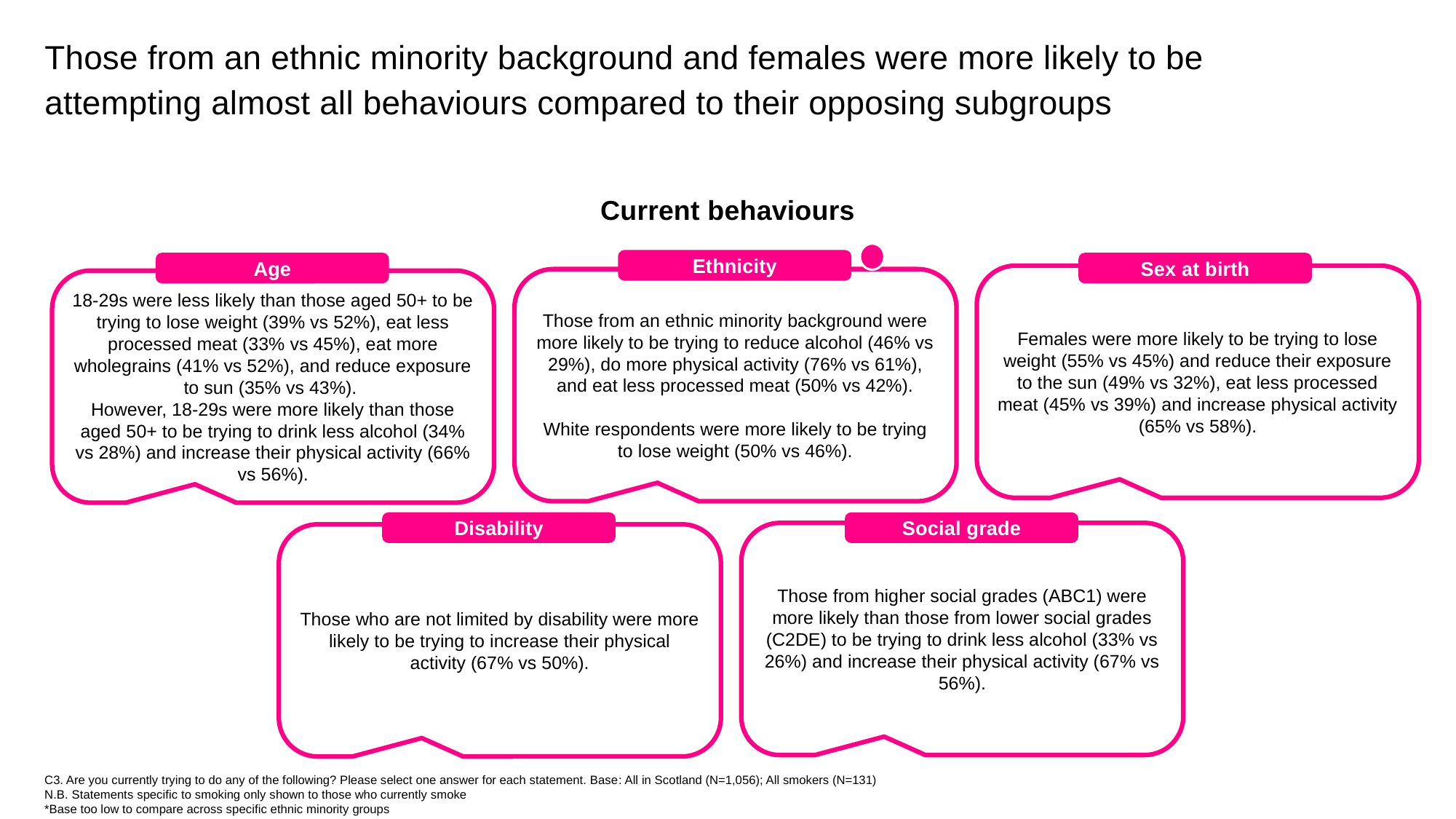

Those from an ethnic minority background and females were more likely to be attempting almost all behaviours compared to their opposing subgroups
Current behaviours

Ethnicity
Age
Sex at birth
Females were more likely to be trying to lose weight (55% vs 45%) and reduce their exposure to the sun (49% vs 32%), eat less processed meat (45% vs 39%) and increase physical activity (65% vs 58%).
Those from an ethnic minority background were more likely to be trying to reduce alcohol (46% vs 29%), do more physical activity (76% vs 61%), and eat less processed meat (50% vs 42%).

White respondents were more likely to be trying to lose weight (50% vs 46%).
18-29s were less likely than those aged 50+ to be trying to lose weight (39% vs 52%), eat less processed meat (33% vs 45%), eat more wholegrains (41% vs 52%), and reduce exposure to sun (35% vs 43%).
However, 18-29s were more likely than those aged 50+ to be trying to drink less alcohol (34% vs 28%) and increase their physical activity (66% vs 56%).
Disability
Social grade
Those from higher social grades (ABC1) were more likely than those from lower social grades (C2DE) to be trying to drink less alcohol (33% vs 26%) and increase their physical activity (67% vs 56%).
Those who are not limited by disability were more likely to be trying to increase their physical activity (67% vs 50%).
C3. Are you currently trying to do any of the following? Please select one answer for each statement. Base: All in Scotland (N=1,056); All smokers (N=131)
N.B. Statements specific to smoking only shown to those who currently smoke
*Base too low to compare across specific ethnic minority groups